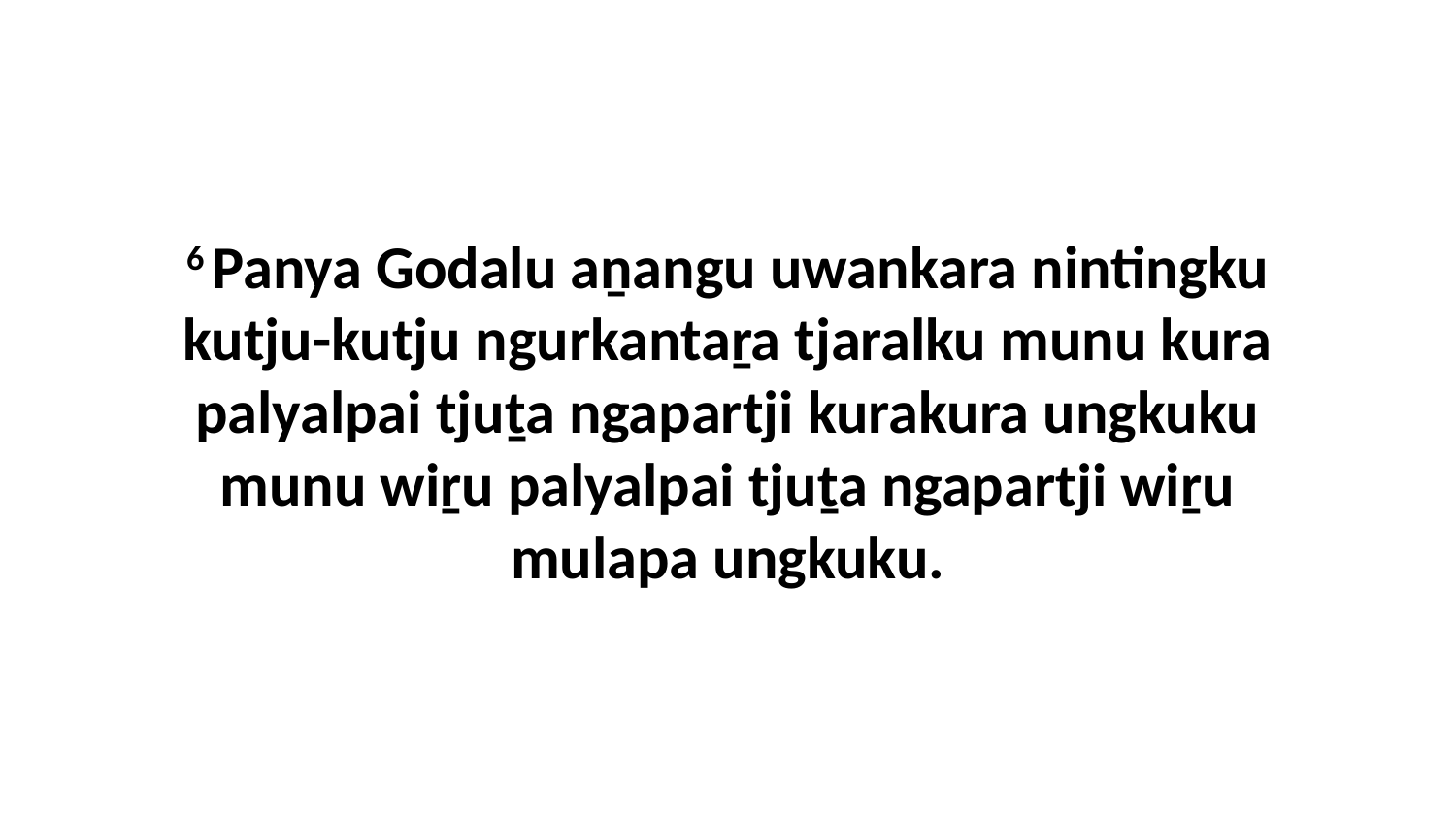

6 Panya Godalu aṉangu uwankara nintingku kutju-kutju ngurkantaṟa tjaralku munu kura palyalpai tjuṯa ngapartji kurakura ungkuku munu wiṟu palyalpai tjuṯa ngapartji wiṟu mulapa ungkuku.